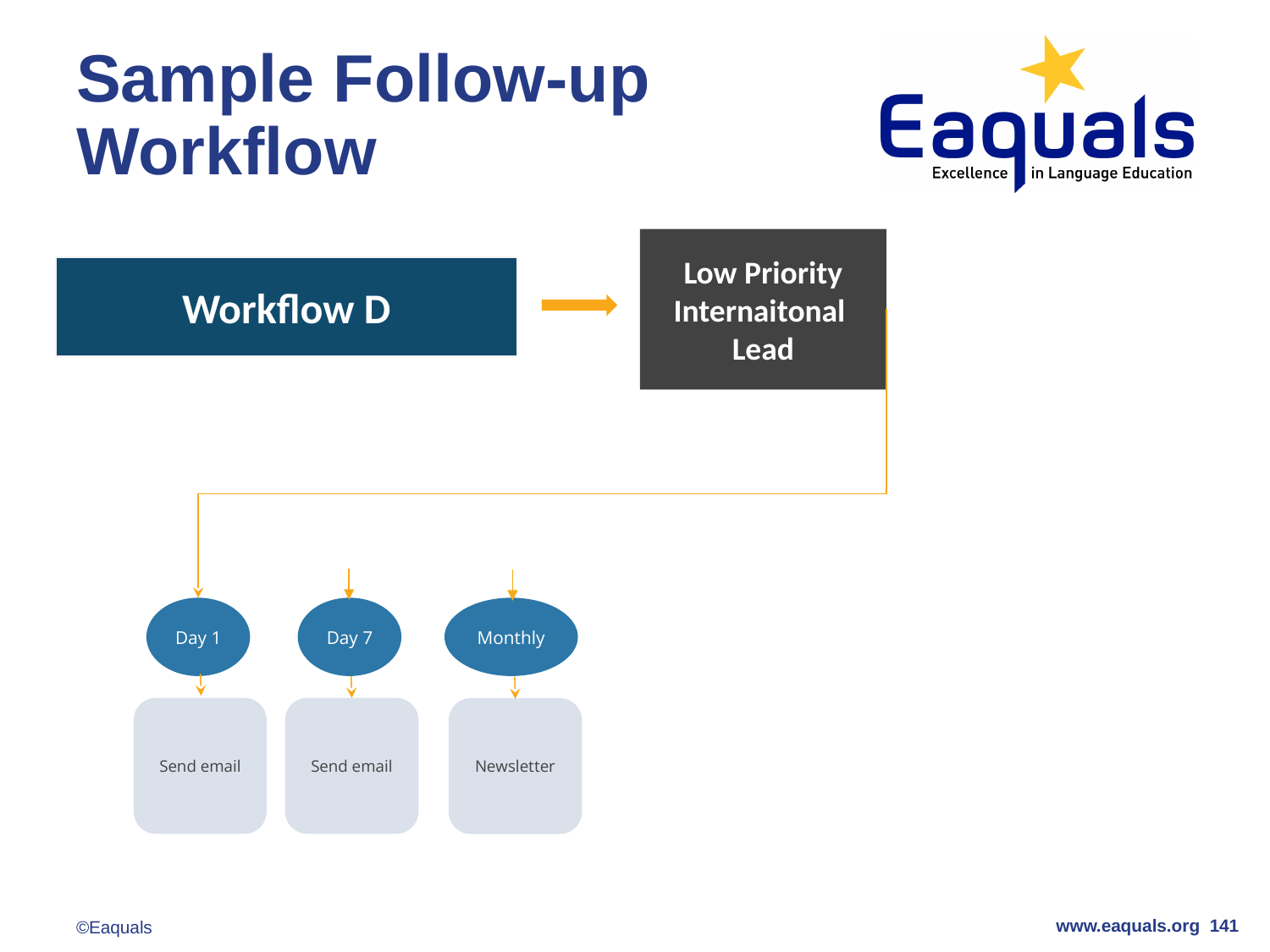

# Sample Follow-up
Workflow
Low Priority Internaitonal  Lead
Workflow D

Monthly
Day 1
Day 7
Send email
Send email
Newsletter
www.eaquals.org  141
©Eaquals